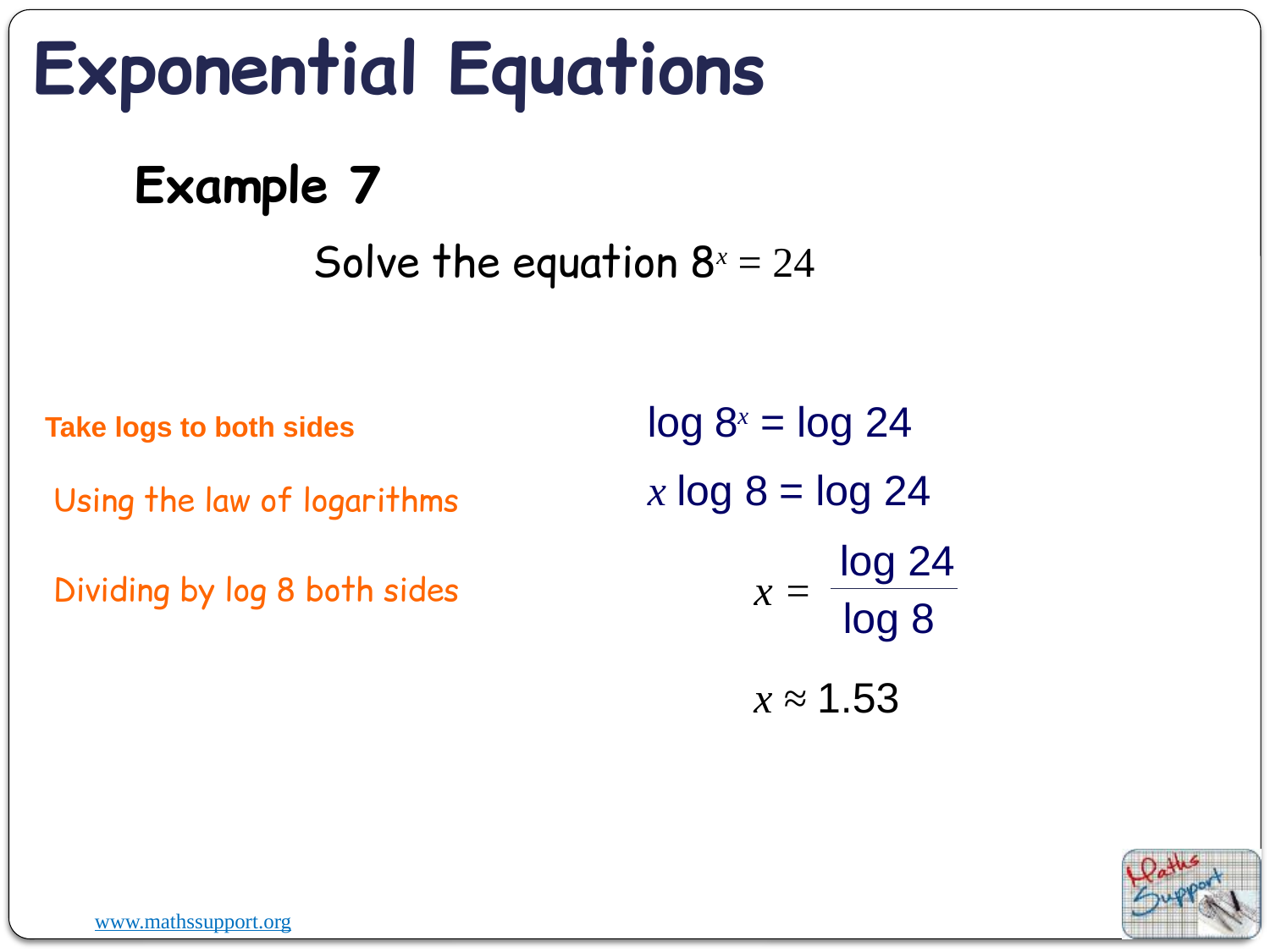

# Exponential Equations
Example 7
Solve the equation 8x = 24
log 8x = log 24
Take logs to both sides
x log 8 = log 24
Using the law of logarithms
log 24
x =
Dividing by log 8 both sides
log 8
x ≈ 1.53